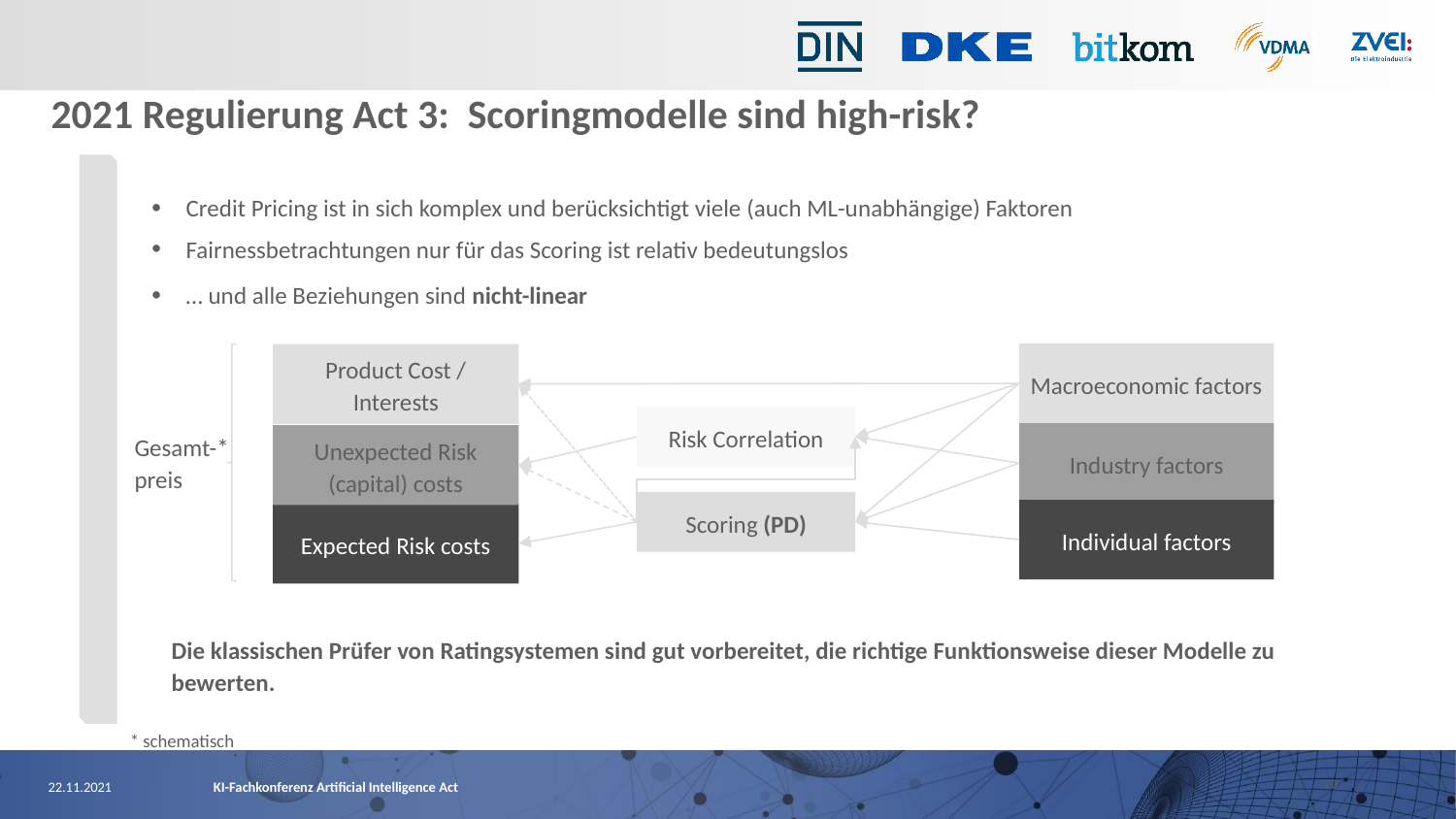

2021 Regulierung Act 3:  Scoringmodelle sind high-risk?

Credit Pricing ist in sich komplex und berücksichtigt viele (auch ML-unabhängige) Faktoren
Fairnessbetrachtungen nur für das Scoring ist relativ bedeutungslos
… und alle Beziehungen sind nicht-linear
Macroeconomic factors

Product Cost / Interests
Risk Correlation
Industry factors
Unexpected Risk (capital) costs
Gesamt-* preis
Scoring (PD)
Individual factors
Expected Risk costs
Die klassischen Prüfer von Ratingsystemen sind gut vorbereitet, die richtige Funktionsweise dieser Modelle zu bewerten.
* schematisch
20
22.11.2021
KI-Fachkonferenz Artificial Intelligence Act